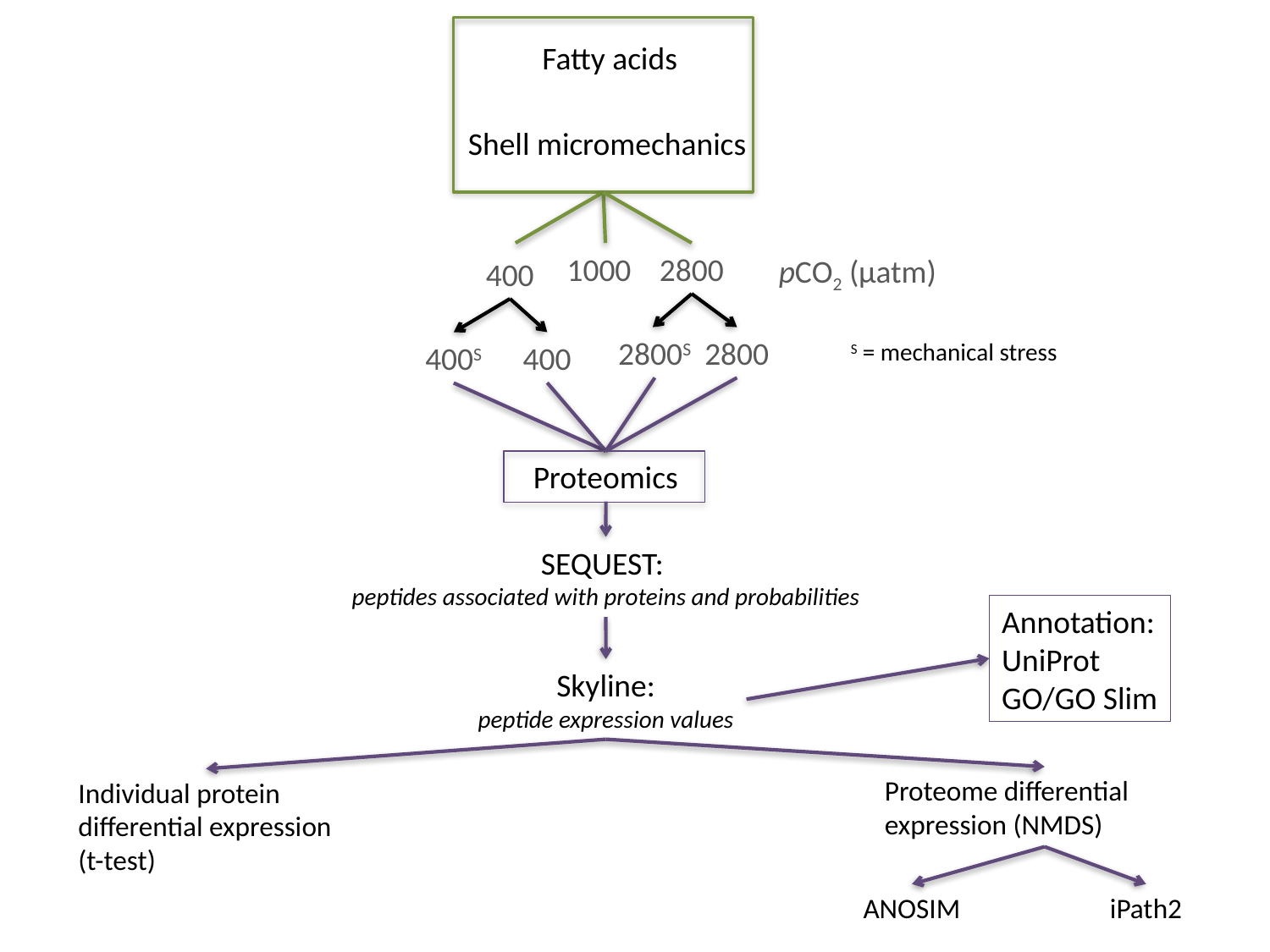

Fatty acids
Shell micromechanics
1000
2800
pCO2 (µatm)
400
2800S
2800
S = mechanical stress
400
400S

Proteomics
SEQUEST:
peptides associated with proteins and probabilities
Annotation:
UniProt
GO/GO Slim
Skyline:
peptide expression values
Proteome differential expression (NMDS)
Individual protein differential expression (t-test)
ANOSIM
iPath2